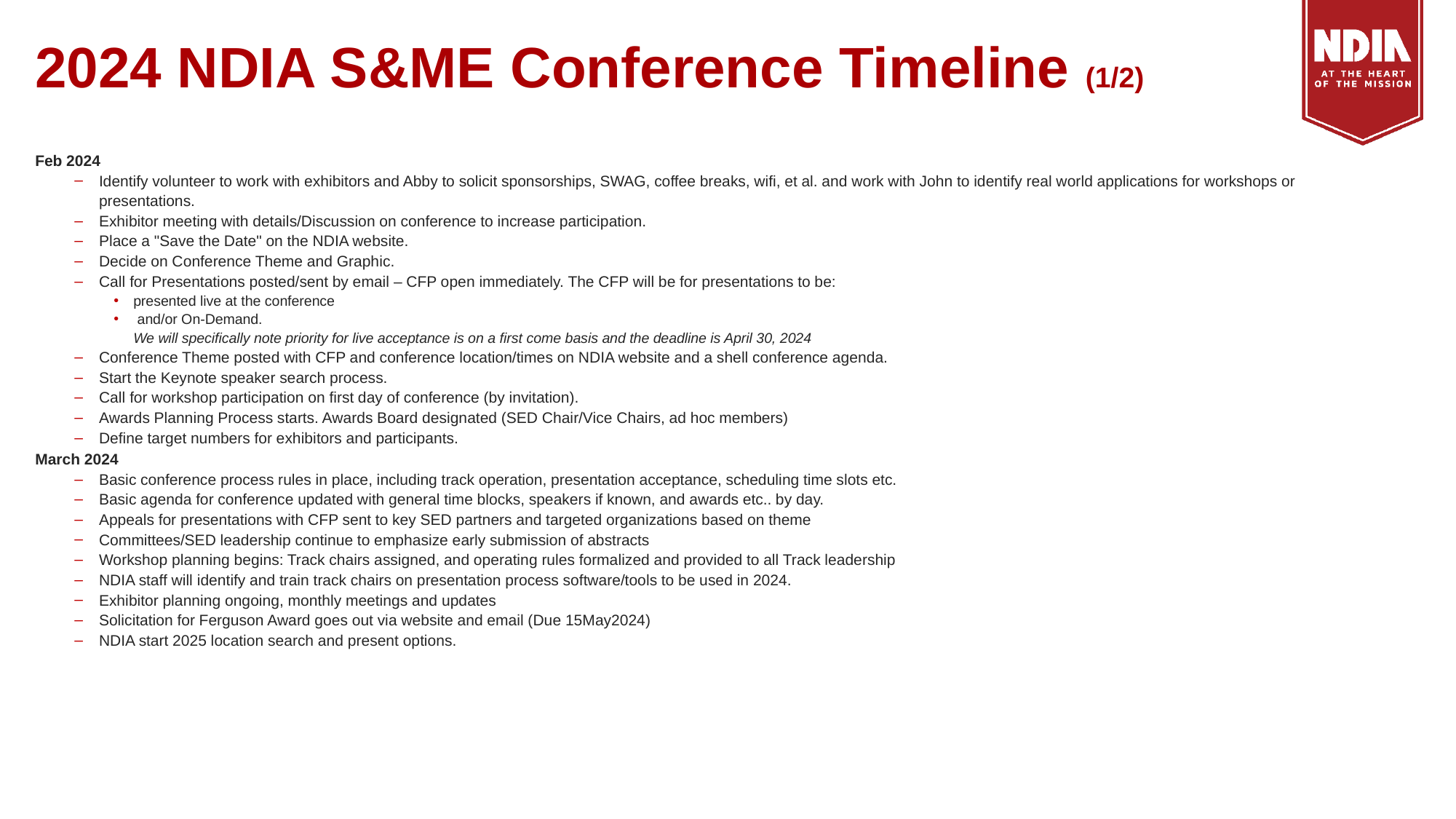

# 2024 NDIA S&ME Conference Timeline (1/2)
Feb 2024
Identify volunteer to work with exhibitors and Abby to solicit sponsorships, SWAG, coffee breaks, wifi, et al. and work with John to identify real world applications for workshops or presentations.
Exhibitor meeting with details/Discussion on conference to increase participation.
Place a "Save the Date" on the NDIA website.
Decide on Conference Theme and Graphic.
Call for Presentations posted/sent by email – CFP open immediately. The CFP will be for presentations to be:
presented live at the conference
 and/or On-Demand.
We will specifically note priority for live acceptance is on a first come basis and the deadline is April 30, 2024
Conference Theme posted with CFP and conference location/times on NDIA website and a shell conference agenda.
Start the Keynote speaker search process.
Call for workshop participation on first day of conference (by invitation).
Awards Planning Process starts. Awards Board designated (SED Chair/Vice Chairs, ad hoc members)
Define target numbers for exhibitors and participants.
March 2024
Basic conference process rules in place, including track operation, presentation acceptance, scheduling time slots etc.
Basic agenda for conference updated with general time blocks, speakers if known, and awards etc.. by day.
Appeals for presentations with CFP sent to key SED partners and targeted organizations based on theme
Committees/SED leadership continue to emphasize early submission of abstracts
Workshop planning begins: Track chairs assigned, and operating rules formalized and provided to all Track leadership
NDIA staff will identify and train track chairs on presentation process software/tools to be used in 2024.
Exhibitor planning ongoing, monthly meetings and updates
Solicitation for Ferguson Award goes out via website and email (Due 15May2024)
NDIA start 2025 location search and present options.